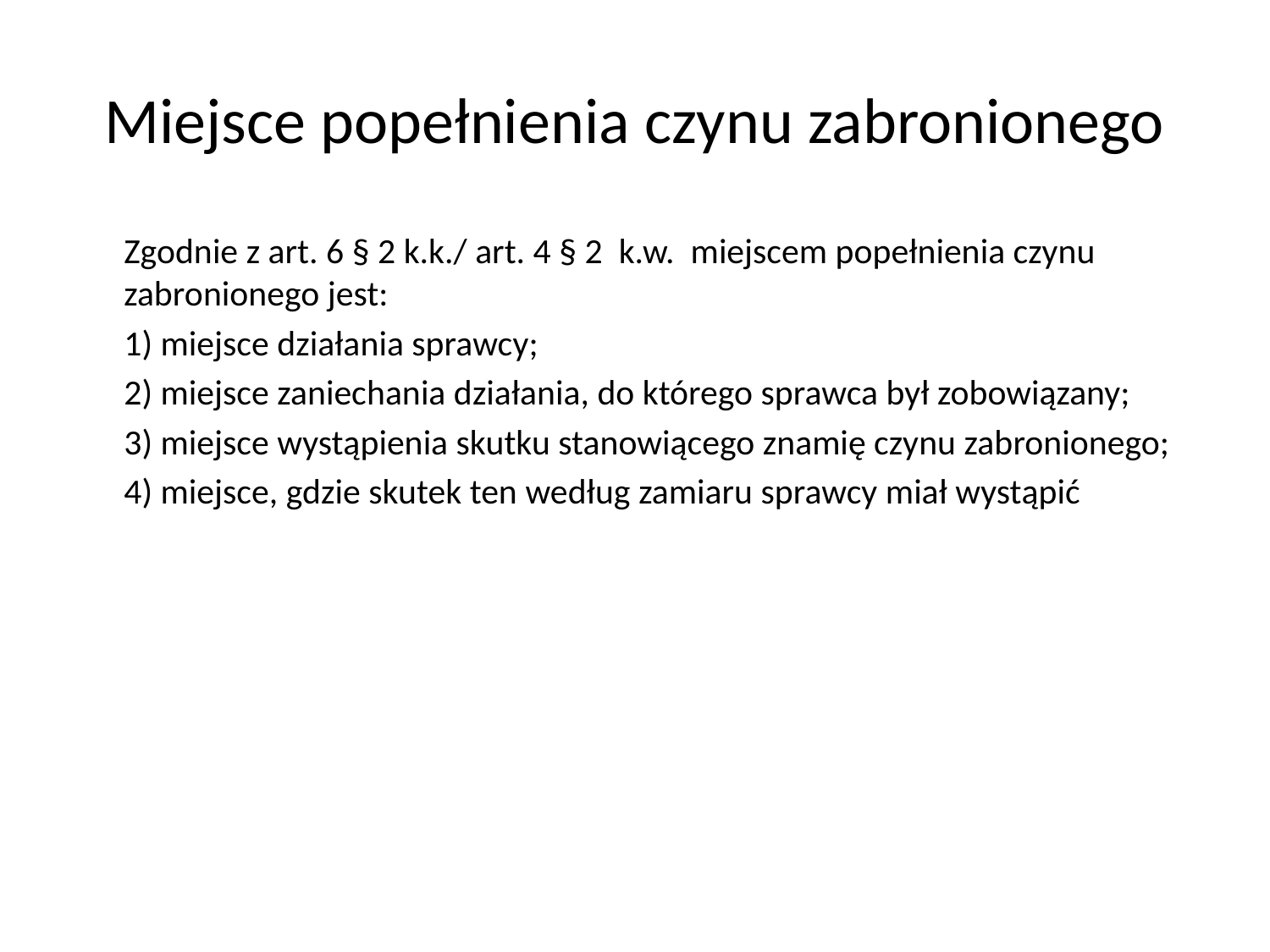

# Miejsce popełnienia czynu zabronionego
	Zgodnie z art. 6 § 2 k.k./ art. 4 § 2  k.w.  miejscem popełnienia czynu zabronionego jest:
	1) miejsce działania sprawcy;
	2) miejsce zaniechania działania, do którego sprawca był zobowiązany;
	3) miejsce wystąpienia skutku stanowiącego znamię czynu zabronionego;
	4) miejsce, gdzie skutek ten według zamiaru sprawcy miał wystąpić